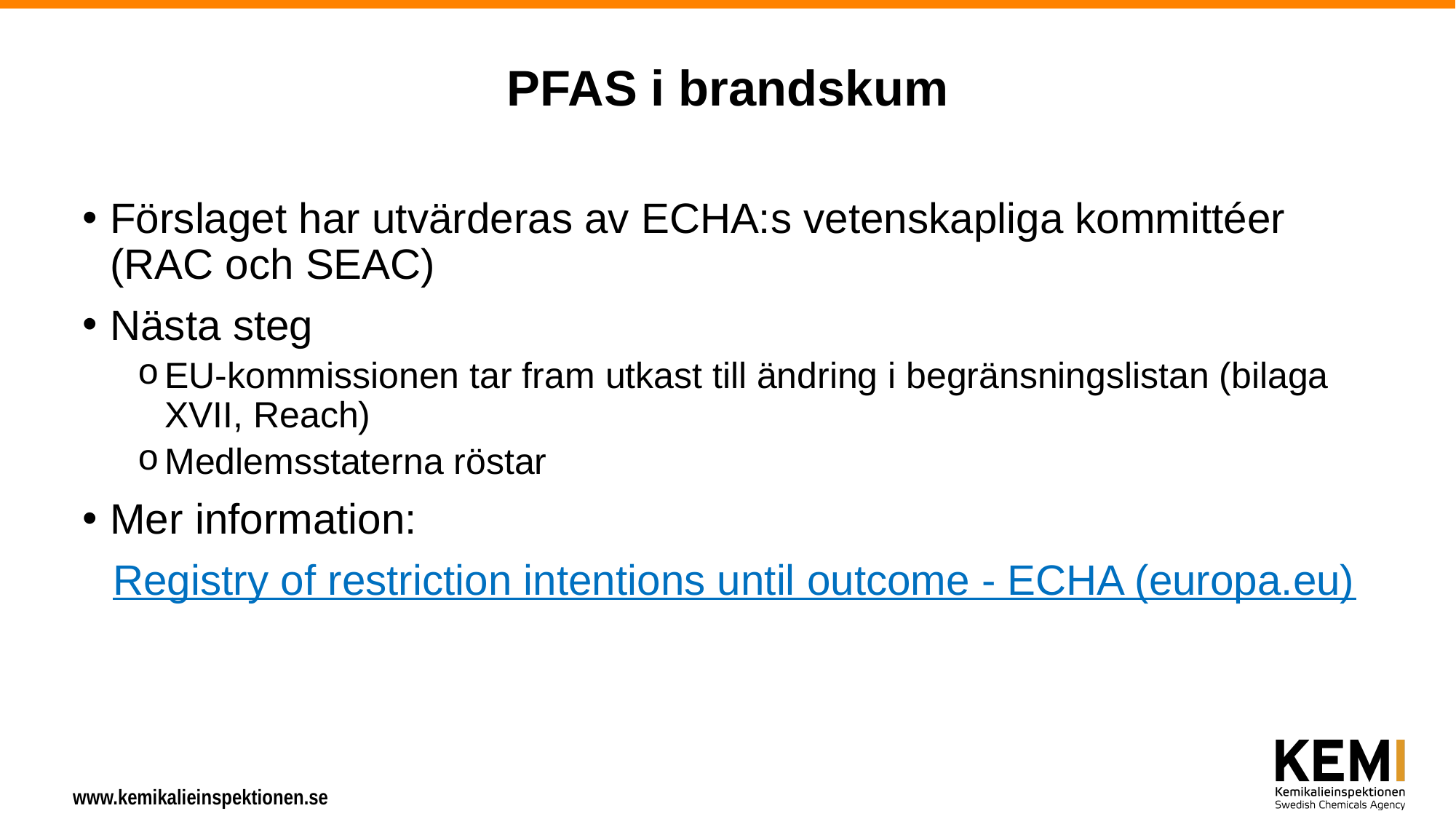

# PFAS i brandskum
Förslaget har utvärderas av ECHA:s vetenskapliga kommittéer (RAC och SEAC)
Nästa steg
EU-kommissionen tar fram utkast till ändring i begränsningslistan (bilaga XVII, Reach)
Medlemsstaterna röstar
Mer information:
Registry of restriction intentions until outcome - ECHA (europa.eu)